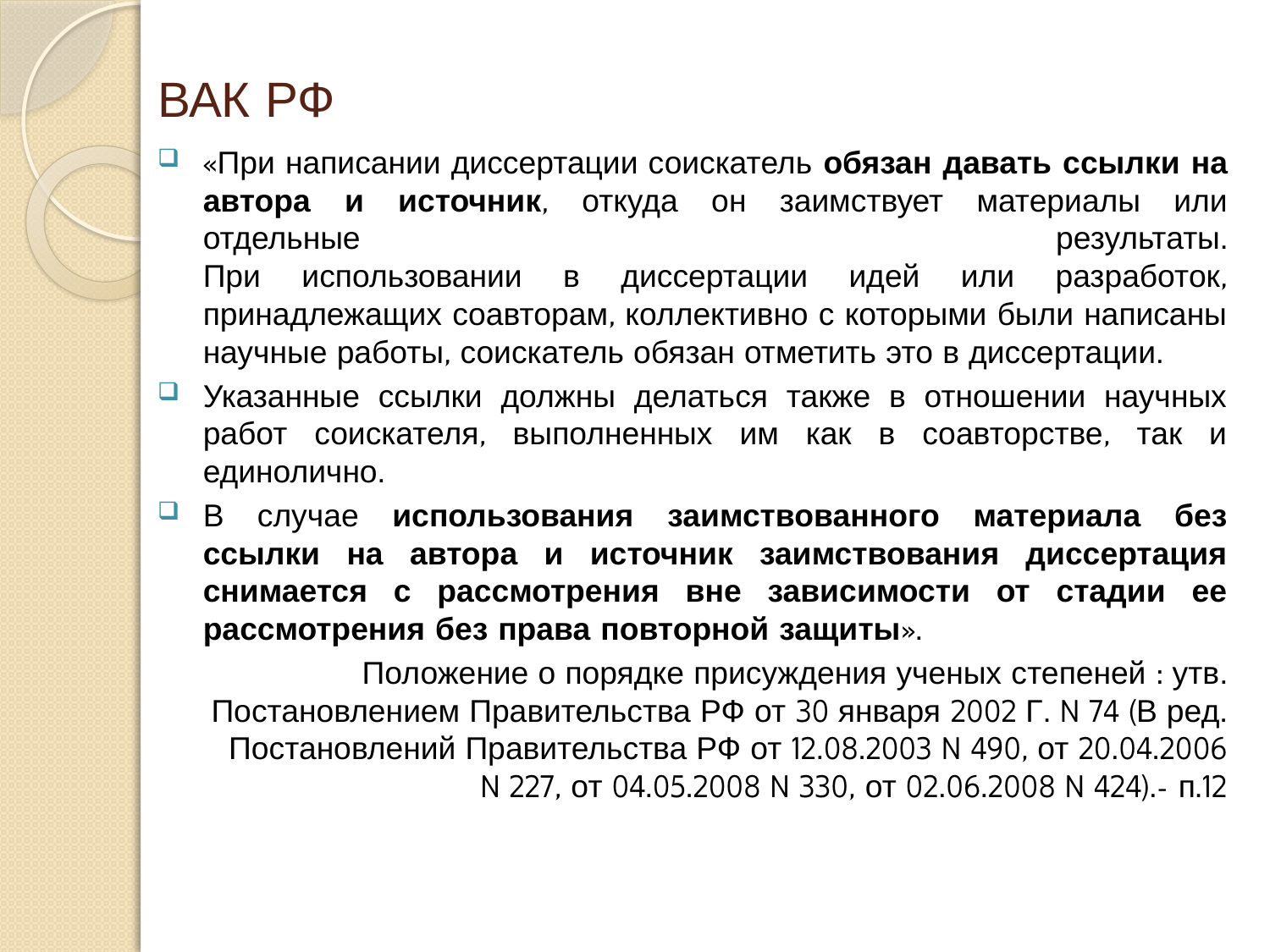

# ВАК РФ
«При написании диссертации соискатель обязан давать ссылки на автора и источник, откуда он заимствует материалы или отдельные результаты.
При использовании в диссертации идей или разработок, принадлежащих соавторам, коллективно с которыми были написаны научные работы, соискатель обязан отметить это в диссертации.
Указанные ссылки должны делаться также в отношении научных работ соискателя, выполненных им как в соавторстве, так и единолично.
В случае использования заимствованного материала без ссылки на автора и источник заимствования диссертация снимается с рассмотрения вне зависимости от стадии ее рассмотрения без права повторной защиты».
Положение о порядке присуждения ученых степеней : утв. Постановлением Правительства РФ от 30 января 2002 Г. N 74 (В ред. Постановлений Правительства РФ от 12.08.2003 N 490, от 20.04.2006 N 227, от 04.05.2008 N 330, от 02.06.2008 N 424).- п.12